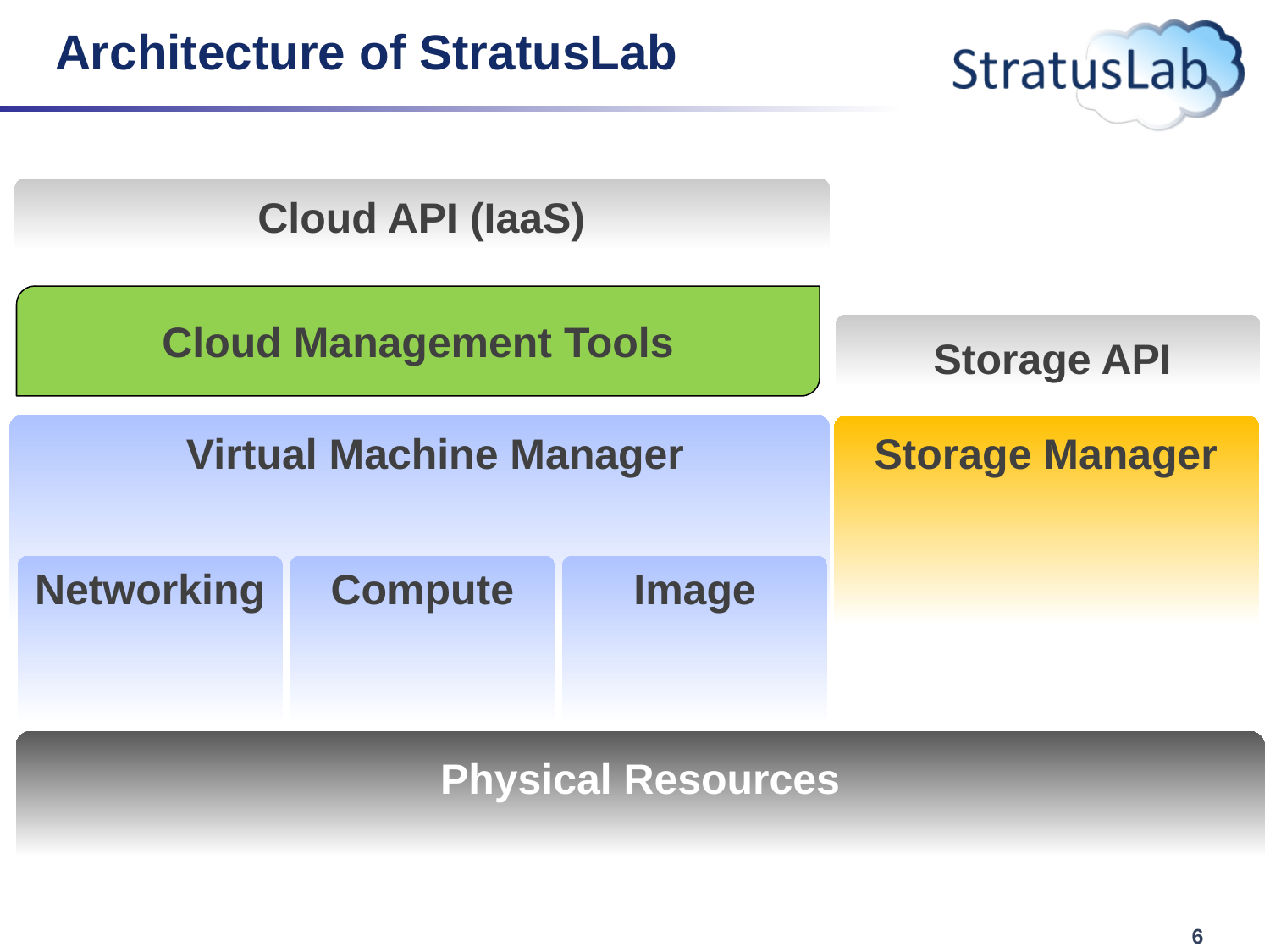

# Architecture of StratusLab

Cloud API (IaaS)

Cloud Management Tools

Storage API

Virtual Machine Manager
Storage Manager

Networking

Compute

Image

Physical Resources